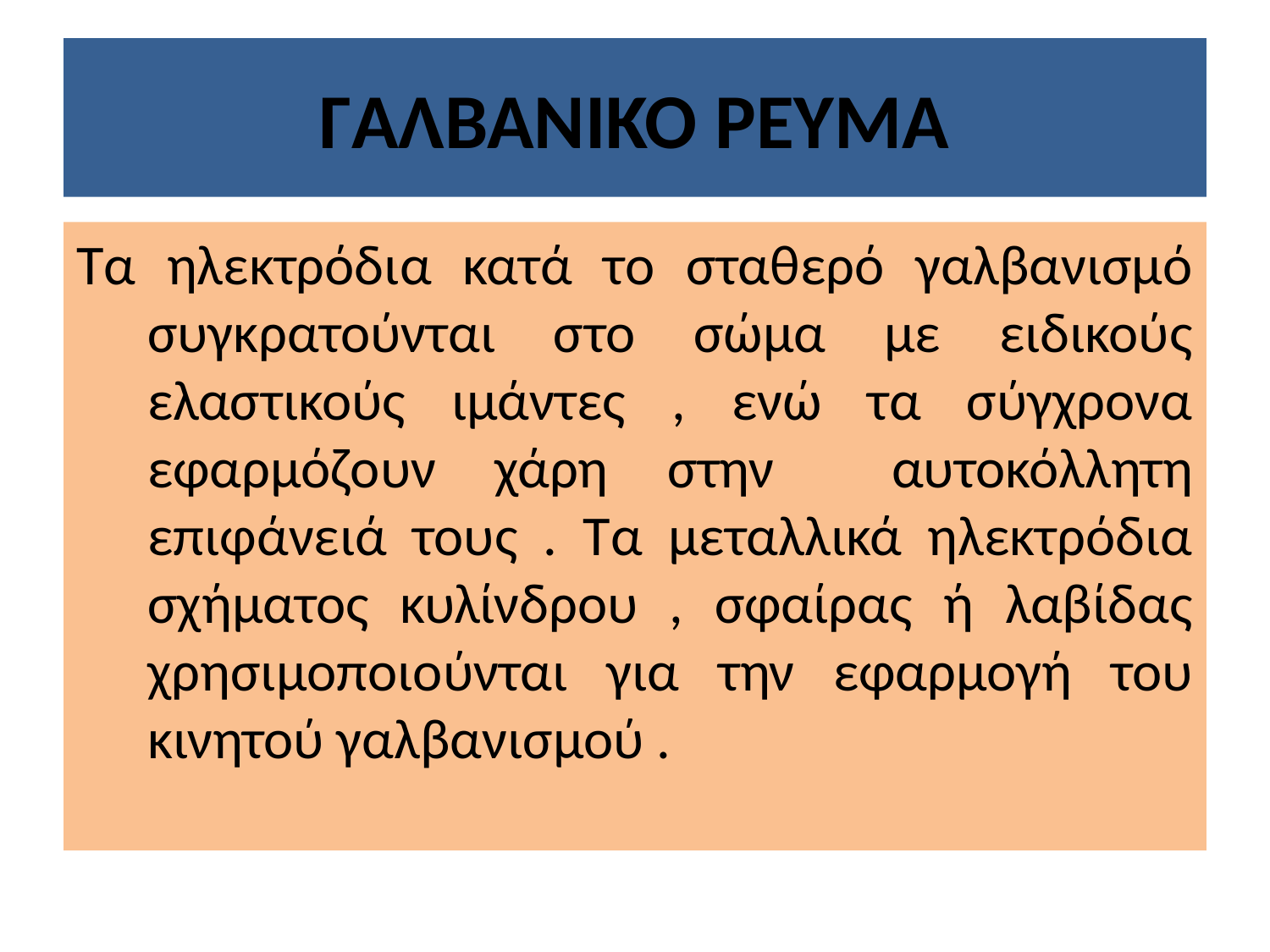

# ΓΑΛΒΑΝΙΚΟ ΡΕΥΜΑ
Τα ηλεκτρόδια κατά το σταθερό γαλβανισμό συγκρατούνται στο σώμα με ειδικούς ελαστικούς ιμάντες , ενώ τα σύγχρονα εφαρμόζουν χάρη στην  αυτοκόλλητη επιφάνειά τους . Τα μεταλλικά ηλεκτρόδια σχήματος κυλίνδρου , σφαίρας ή λαβίδας χρησιμοποιούνται για την εφαρμογή του κινητού γαλβανισμού .